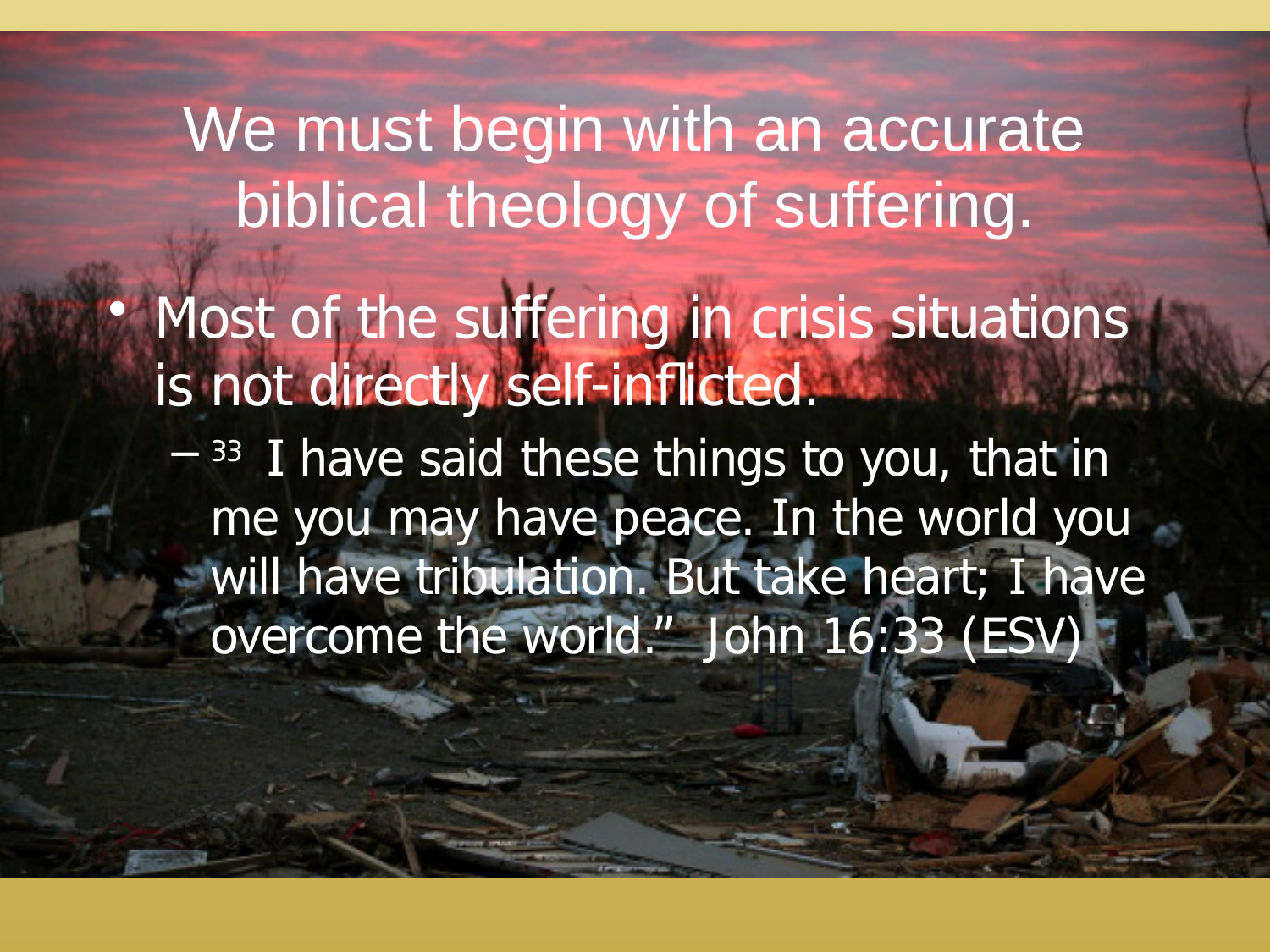

# We must begin with an accurate biblical theology of suffering.
Most of the suffering in crisis situations is not directly self-inflicted.
33  I have said these things to you, that in me you may have peace. In the world you will have tribulation. But take heart; I have overcome the world.”  John 16:33 (ESV)